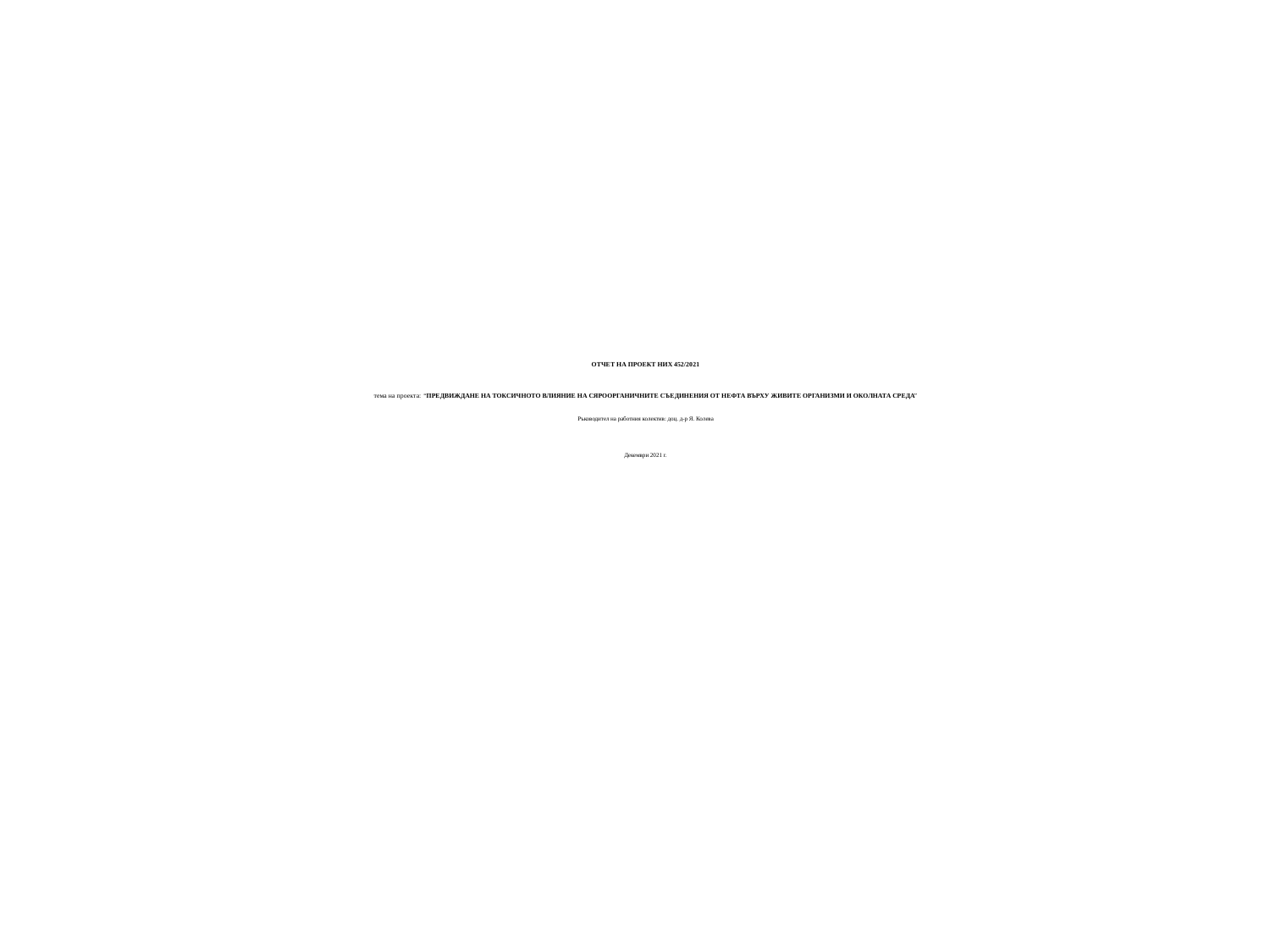

# ОТЧЕТ НА ПРОЕКТ НИХ 452/2021   тема на проекта: “ПРЕДВИЖДАНЕ НА ТОКСИЧНОТО ВЛИЯНИЕ НА СЯРООРГАНИЧНИТЕ СЪЕДИНЕНИЯ ОТ НЕФТА ВЪРХУ ЖИВИТЕ ОРГАНИЗМИ И ОКОЛНАТА СРЕДА” Ръководител на работния колектив: доц. д-р Я. Колева Декември 2021 г.